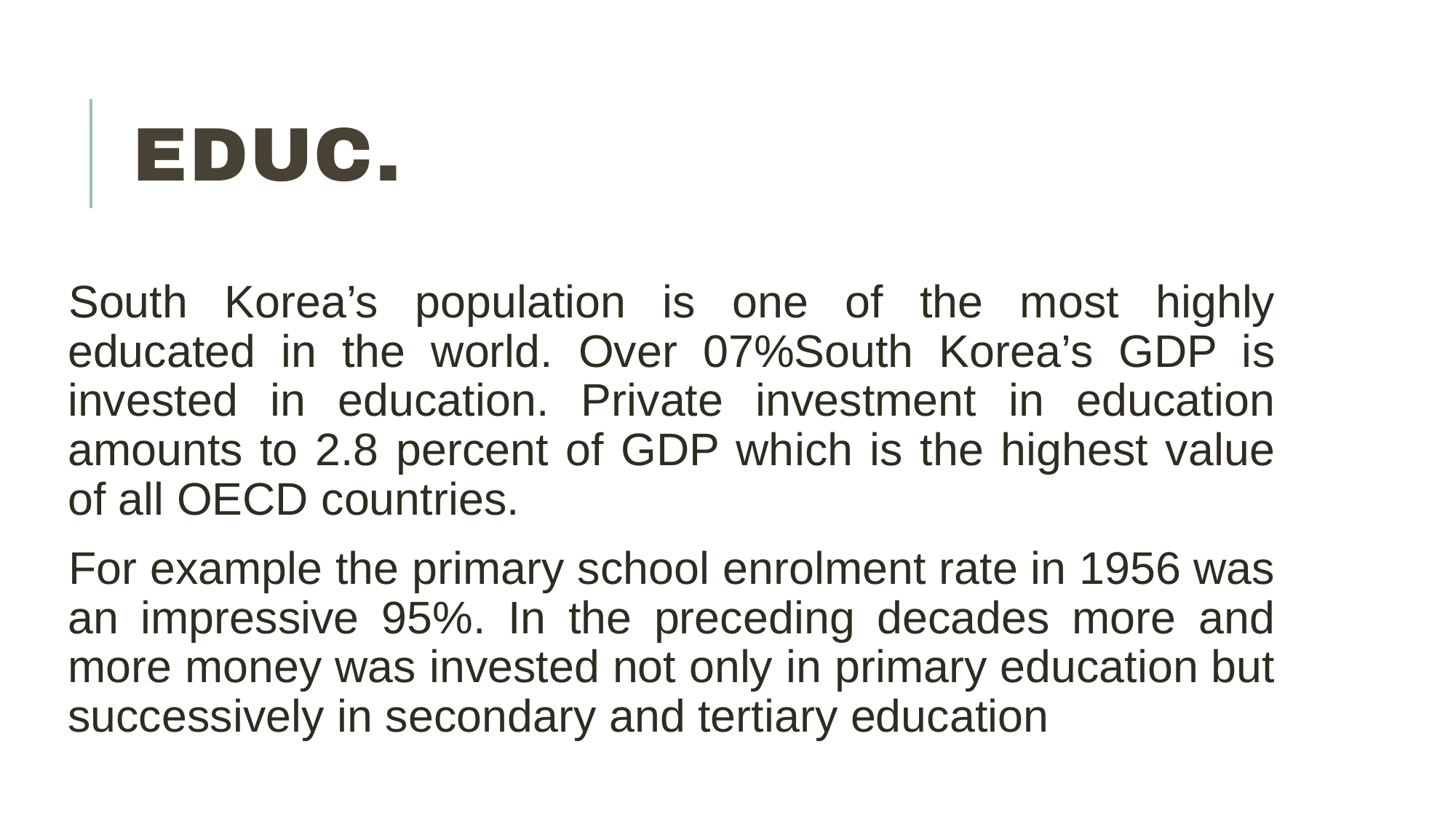

# Educ.
South Korea’s population is one of the most highly educated in the world. Over 07%South Korea’s GDP is invested in education. Private investment in education amounts to 2.8 percent of GDP which is the highest value of all OECD countries.
For example the primary school enrolment rate in 1956 was an impressive 95%. In the preceding decades more and more money was invested not only in primary education but successively in secondary and tertiary education